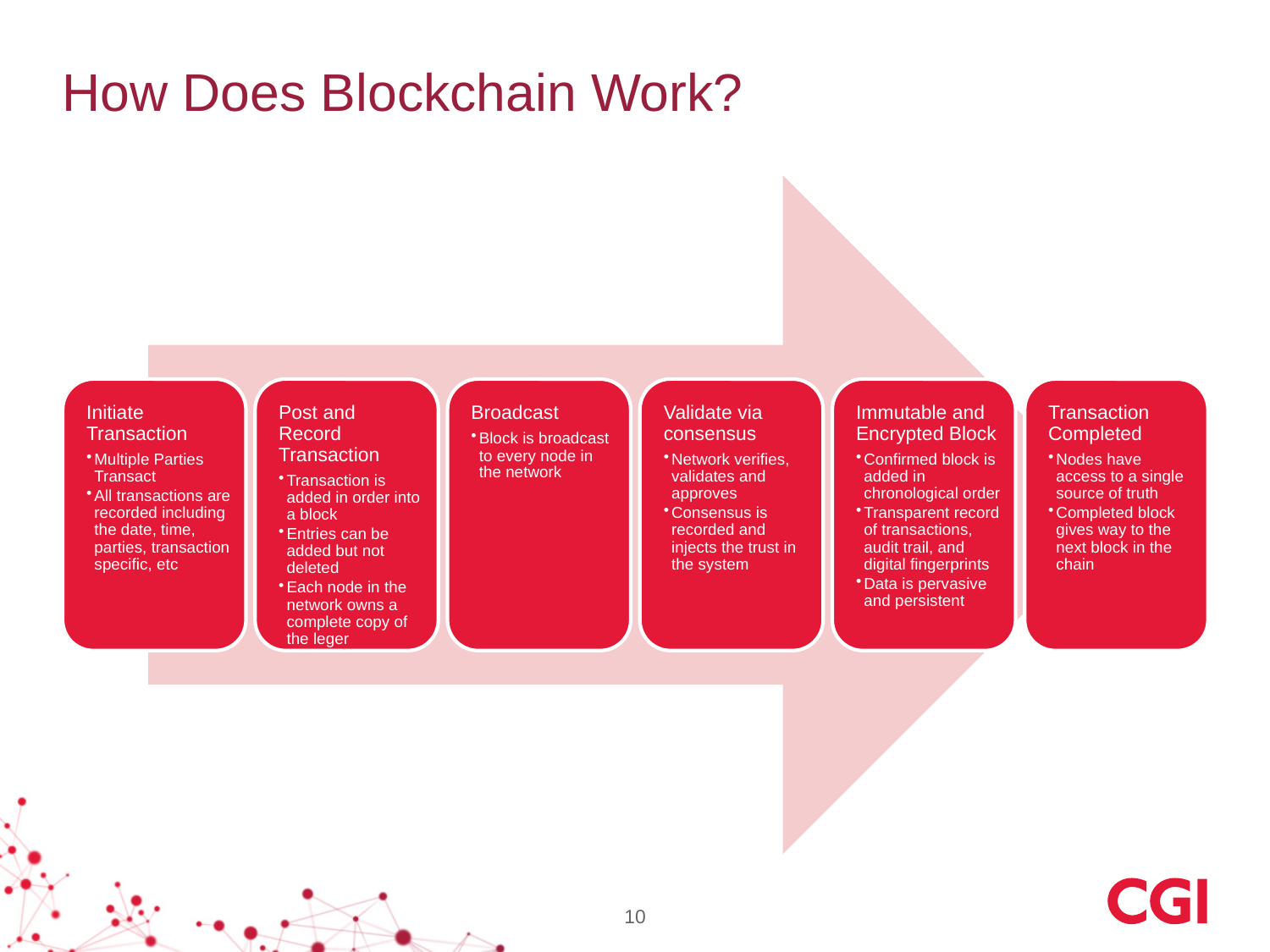

# How Does Blockchain Work?
Initiate Transaction
Multiple Parties Transact
All transactions are recorded including the date, time, parties, transaction specific, etc
Post and Record Transaction
Transaction is added in order into a block
Entries can be added but not deleted
Each node in the network owns a complete copy of the leger
Broadcast
Block is broadcast to every node in the network
Validate via consensus
Network verifies, validates and approves
Consensus is recorded and injects the trust in the system
Immutable and Encrypted Block
Confirmed block is added in chronological order
Transparent record of transactions, audit trail, and digital fingerprints
Data is pervasive and persistent
Transaction Completed
Nodes have access to a single source of truth
Completed block gives way to the next block in the chain
10